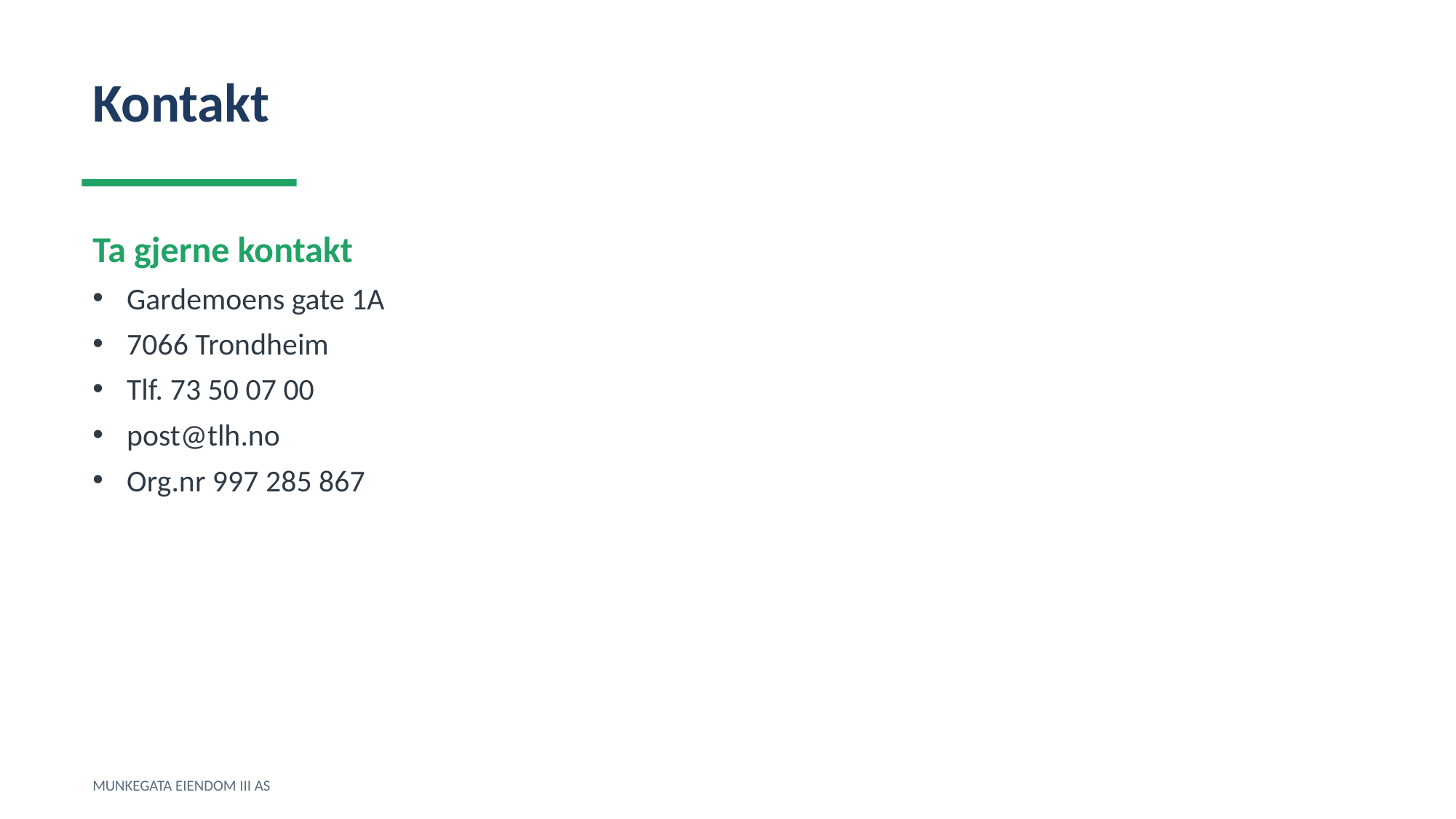

Kontakt

Ta gjerne kontakt
Gardemoens gate 1A
7066 Trondheim
Tlf. 73 50 07 00
post@tlh.no
Org.nr 997 285 867
MUNKEGATA EIENDOM III AS